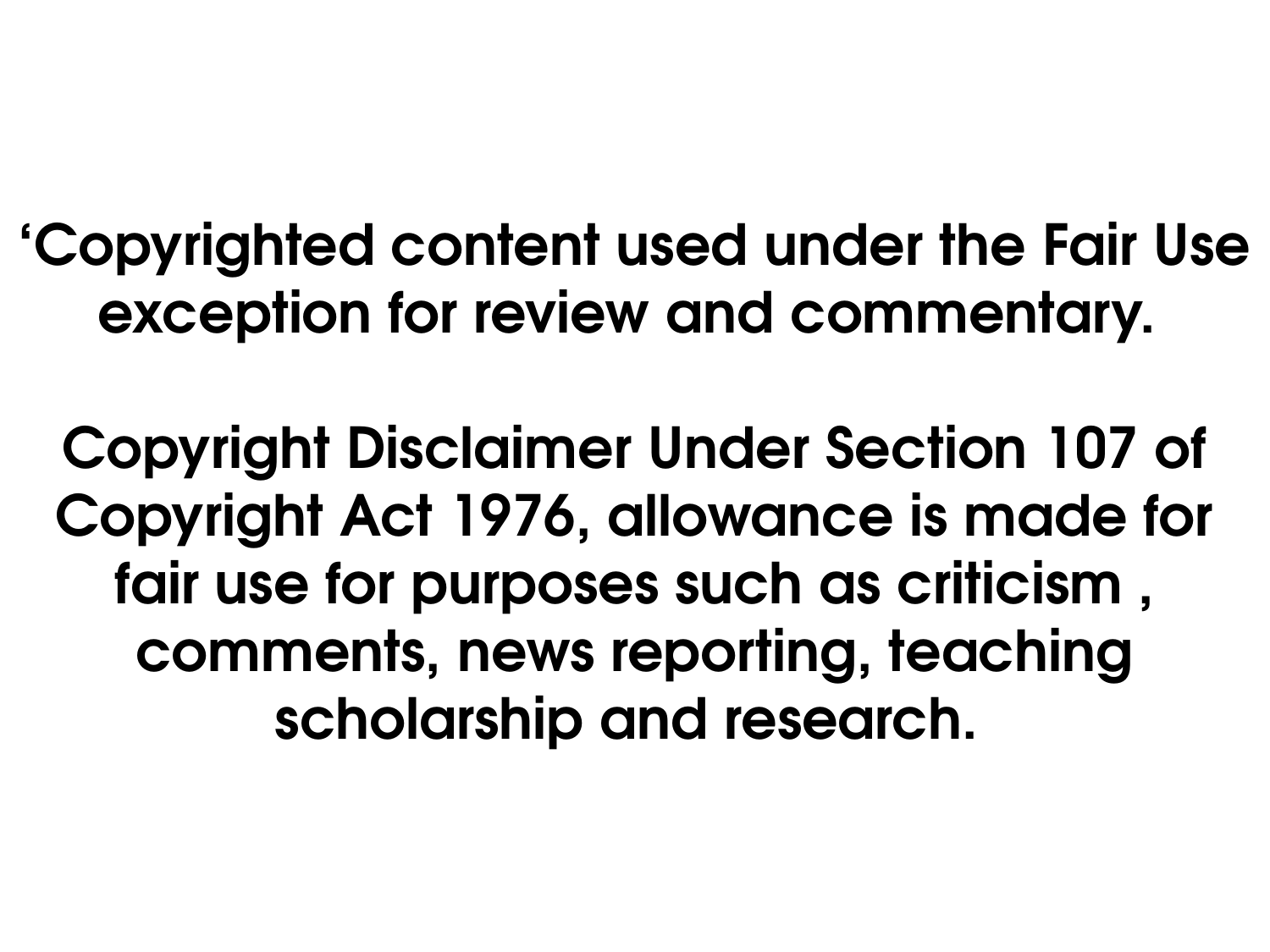

‘Copyrighted content used under the Fair Use exception for review and commentary.

Copyright Disclaimer Under Section 107 of Copyright Act 1976, allowance is made for fair use for purposes such as criticism , comments, news reporting, teaching scholarship and research.